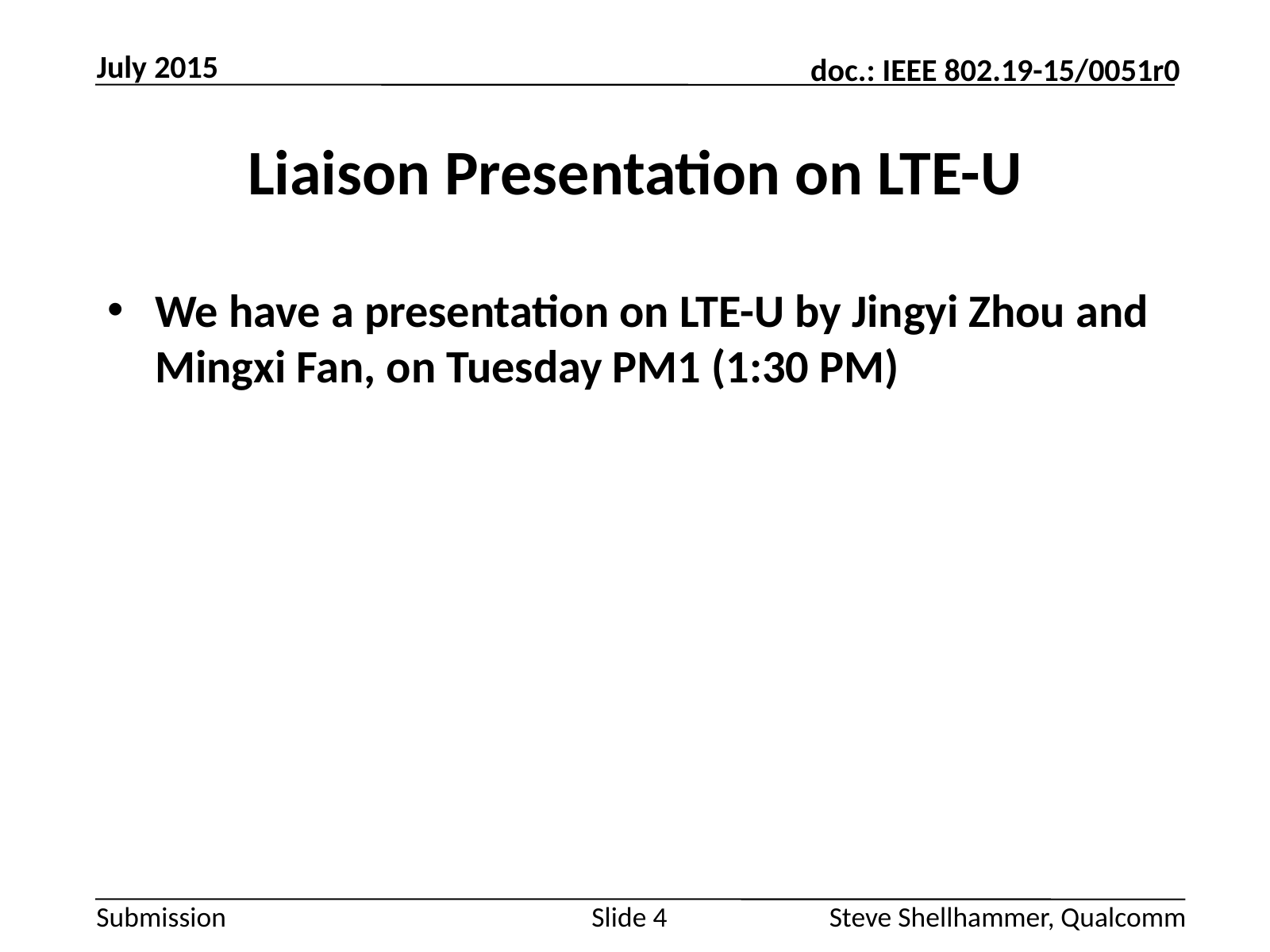

July 2015
# Liaison Presentation on LTE-U
We have a presentation on LTE-U by Jingyi Zhou and Mingxi Fan, on Tuesday PM1 (1:30 PM)

Slide 4
Steve Shellhammer, Qualcomm